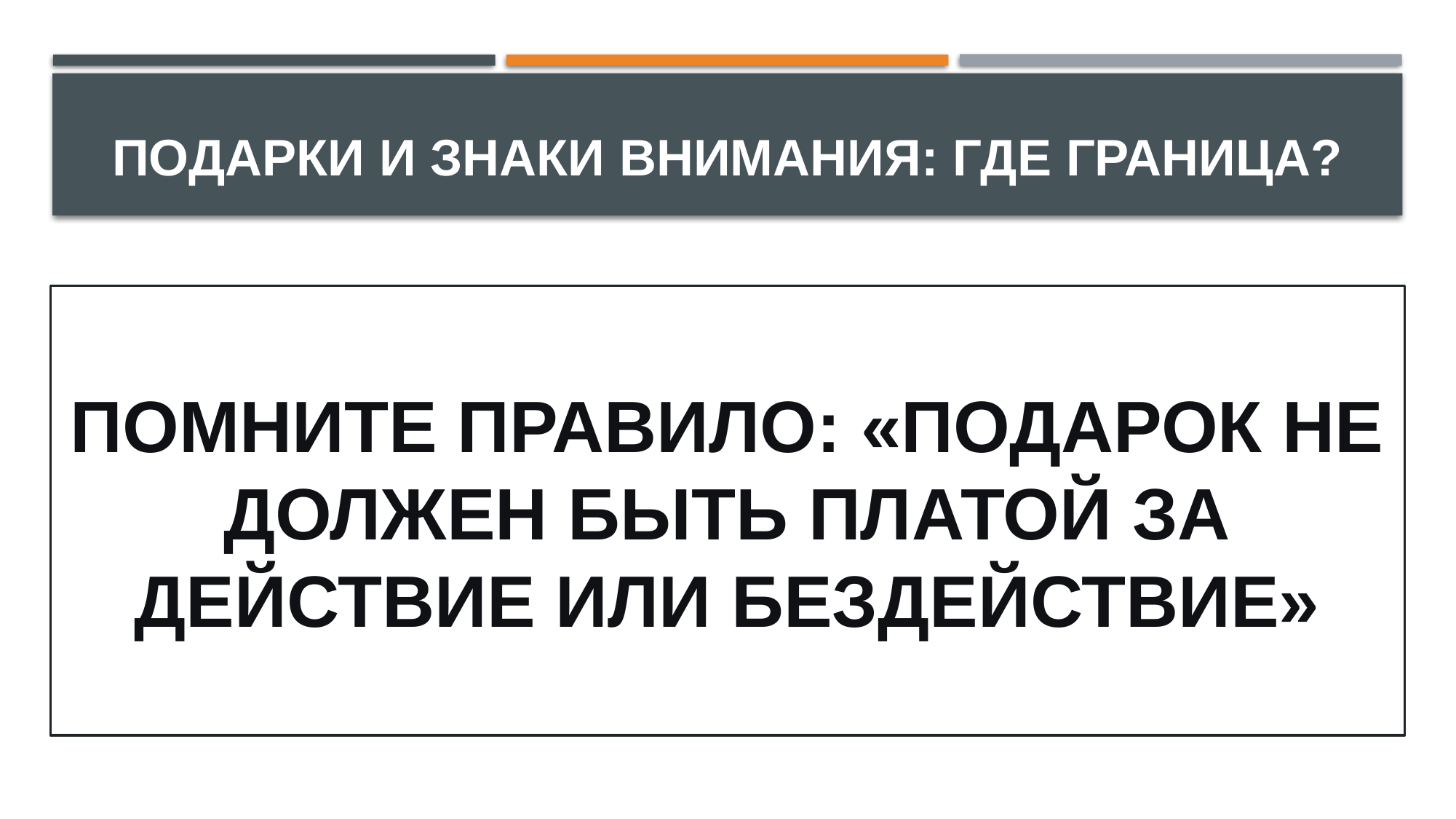

# Подарки и знаки внимания: где граница?
ПОМНИТЕ ПРАВИЛО: «ПОДАРОК НЕ ДОЛЖЕН БЫТЬ ПЛАТОЙ ЗА ДЕЙСТВИЕ ИЛИ БЕЗДЕЙСТВИЕ»